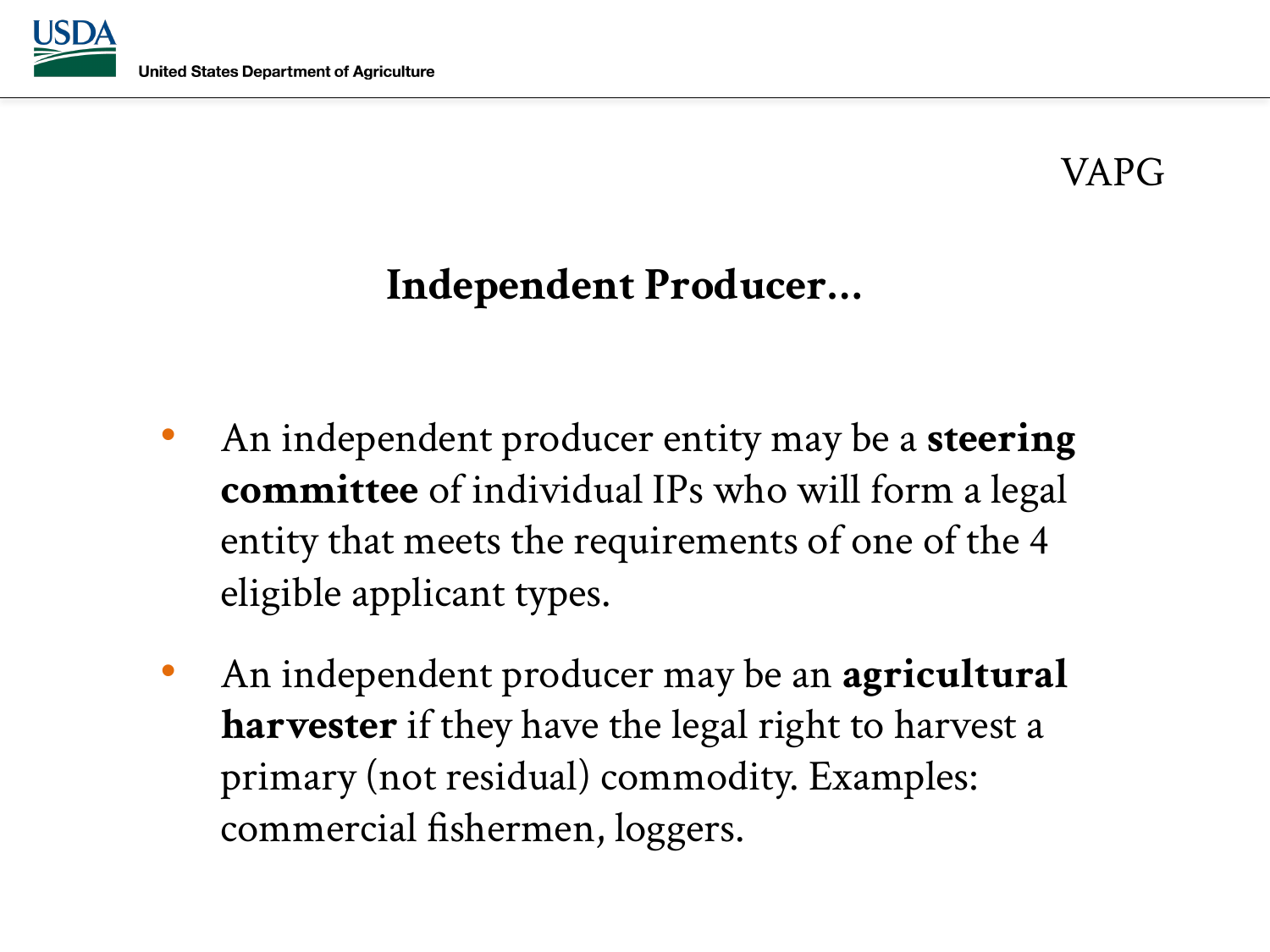

VAPG
# Independent Producer…

An independent producer entity may be a steering committee of individual IPs who will form a legal entity that meets the requirements of one of the 4 eligible applicant types.

An independent producer may be an agricultural harvester if they have the legal right to harvest a primary (not residual) commodity. Examples: commercial fishermen, loggers.